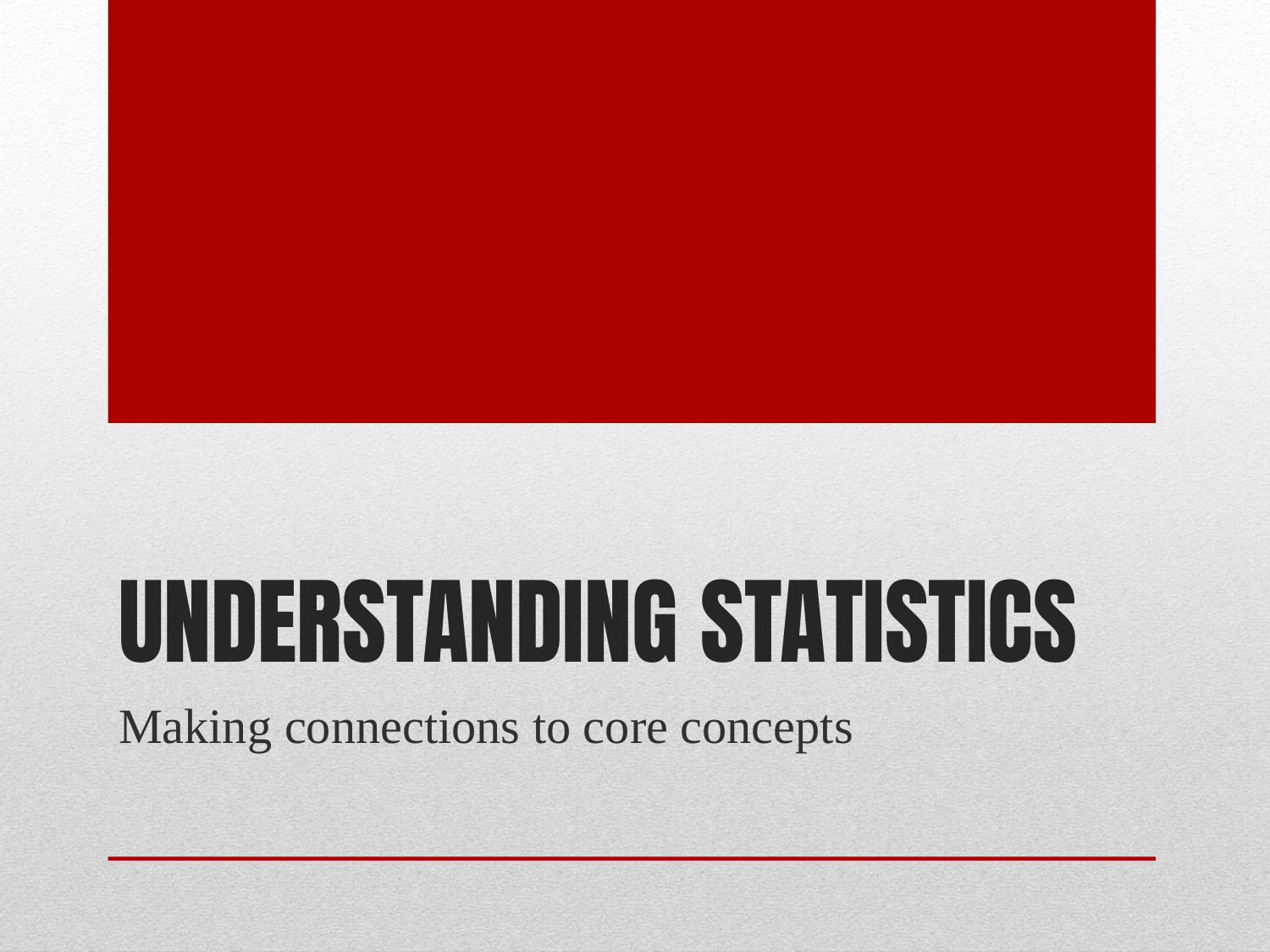

# Understanding statistics
Making connections to core concepts